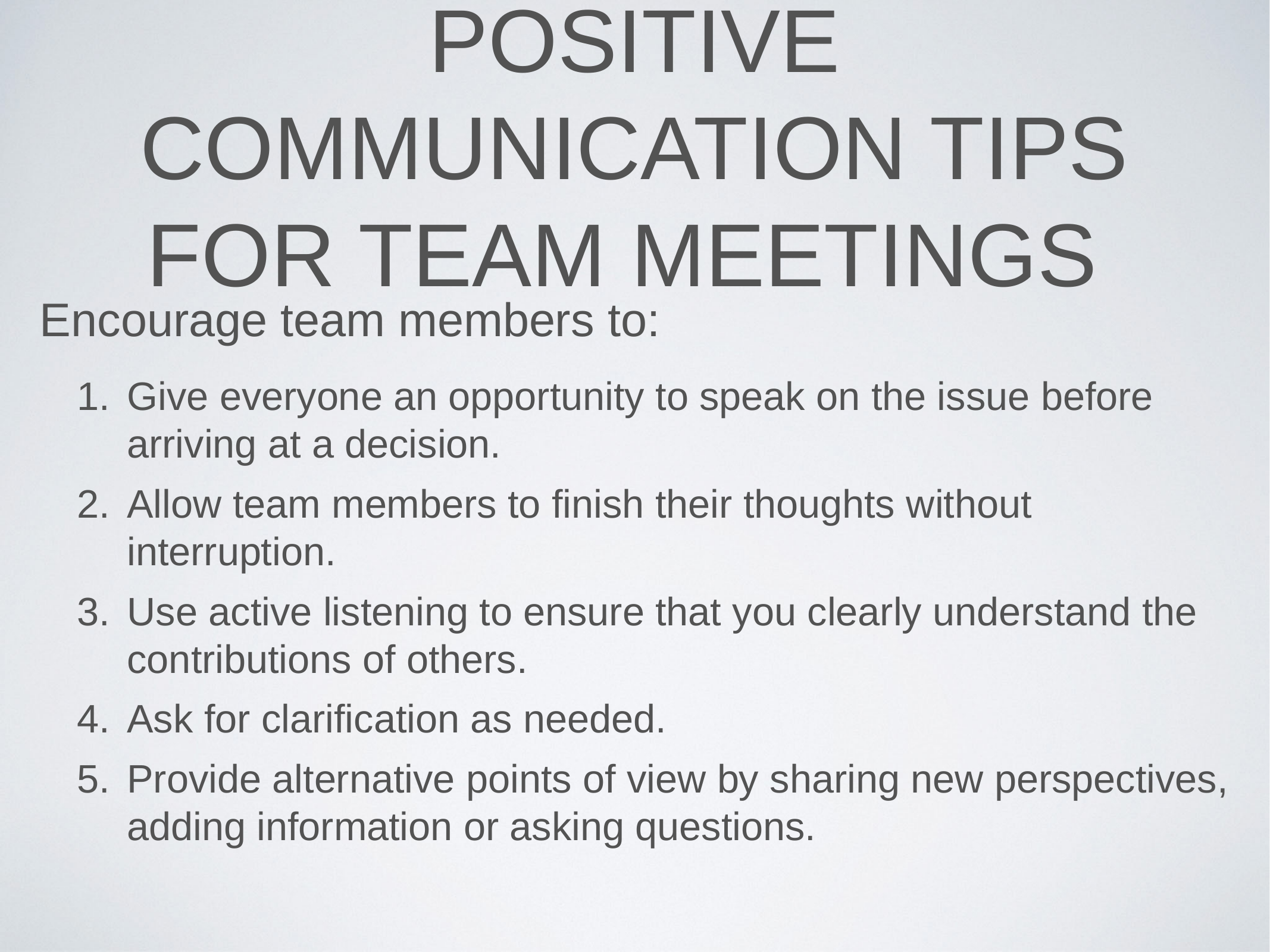

# Positive Communication Tips for Team Meetings
Encourage team members to:
Give everyone an opportunity to speak on the issue before arriving at a decision.
Allow team members to finish their thoughts without interruption.
Use active listening to ensure that you clearly understand the contributions of others.
Ask for clarification as needed.
Provide alternative points of view by sharing new perspectives, adding information or asking questions.